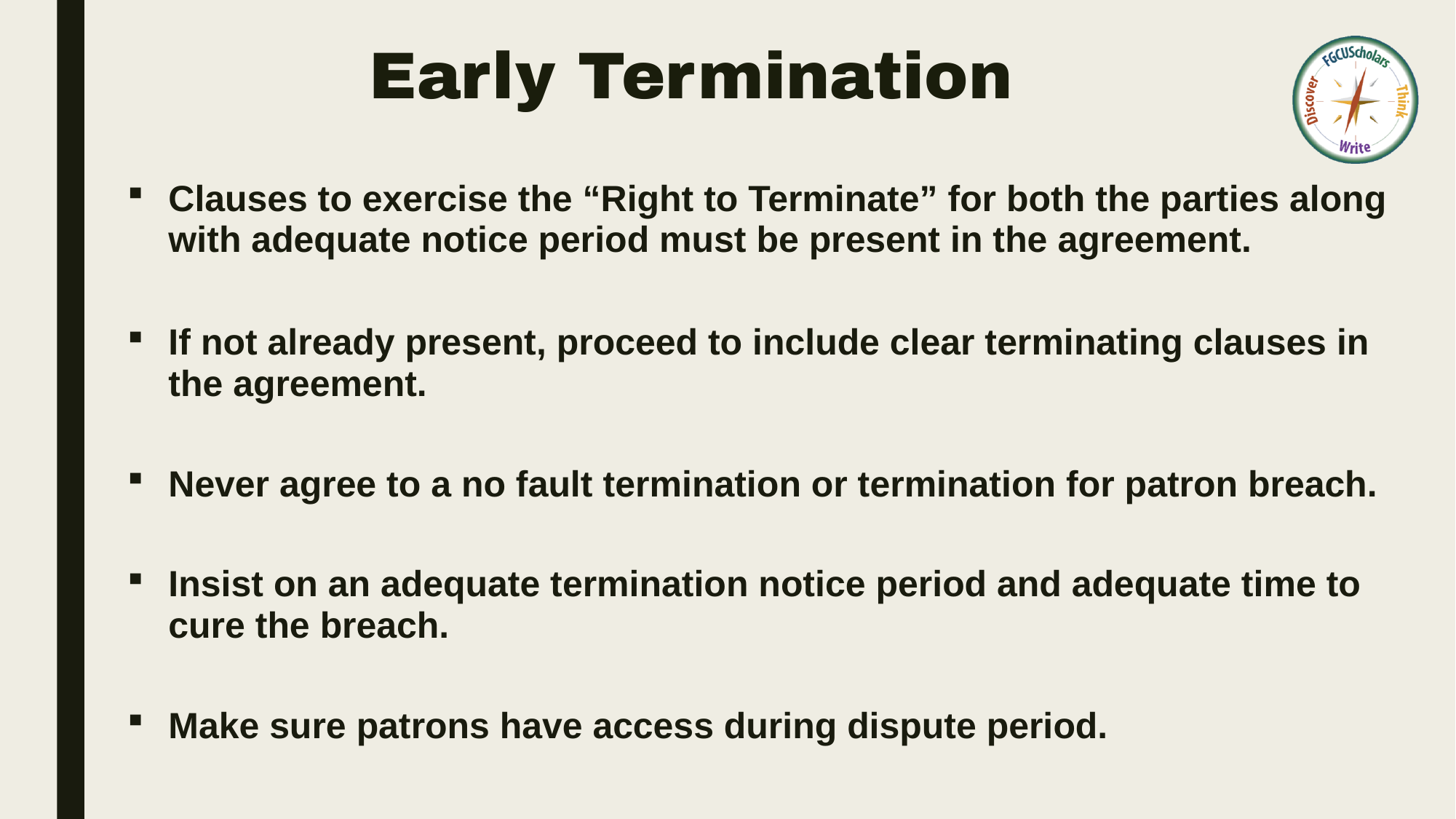

# Early Termination
Clauses to exercise the “Right to Terminate” for both the parties along with adequate notice period must be present in the agreement.
If not already present, proceed to include clear terminating clauses in the agreement.
Never agree to a no fault termination or termination for patron breach.
Insist on an adequate termination notice period and adequate time to cure the breach.
Make sure patrons have access during dispute period.